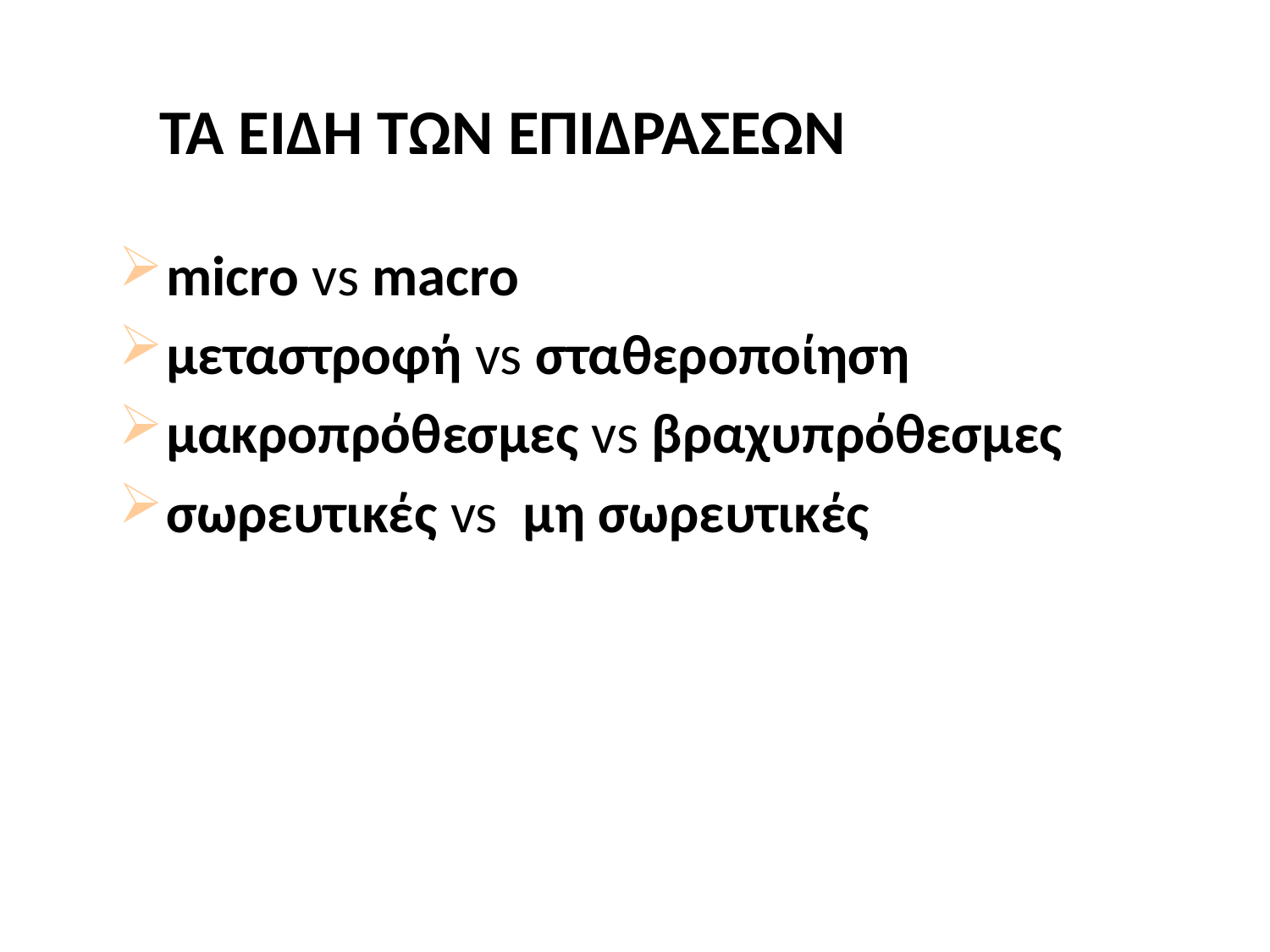

ΤΑ ΕΙΔΗ ΤΩΝ ΕΠΙΔΡΑΣΕΩΝ
micro vs macro
μεταστροφή vs σταθεροποίηση
μακροπρόθεσμες vs βραχυπρόθεσμες
σωρευτικές vs  μη σωρευτικές